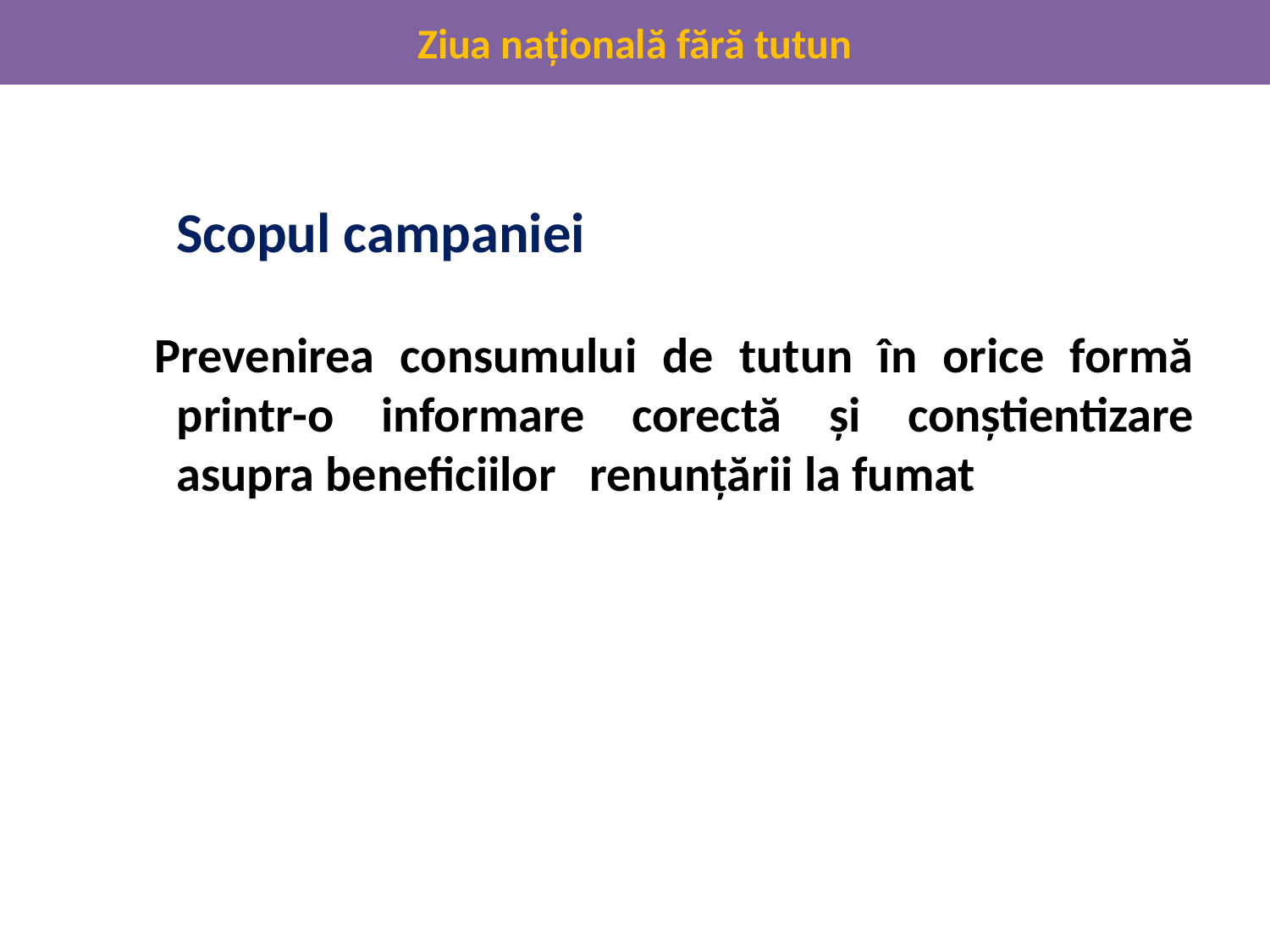

# Ziua naţională fără tutun
Scopul campaniei
 Prevenirea consumului de tutun în orice formă printr-o informare corectă şi conştientizare asupra beneficiilor   renunțării la fumat